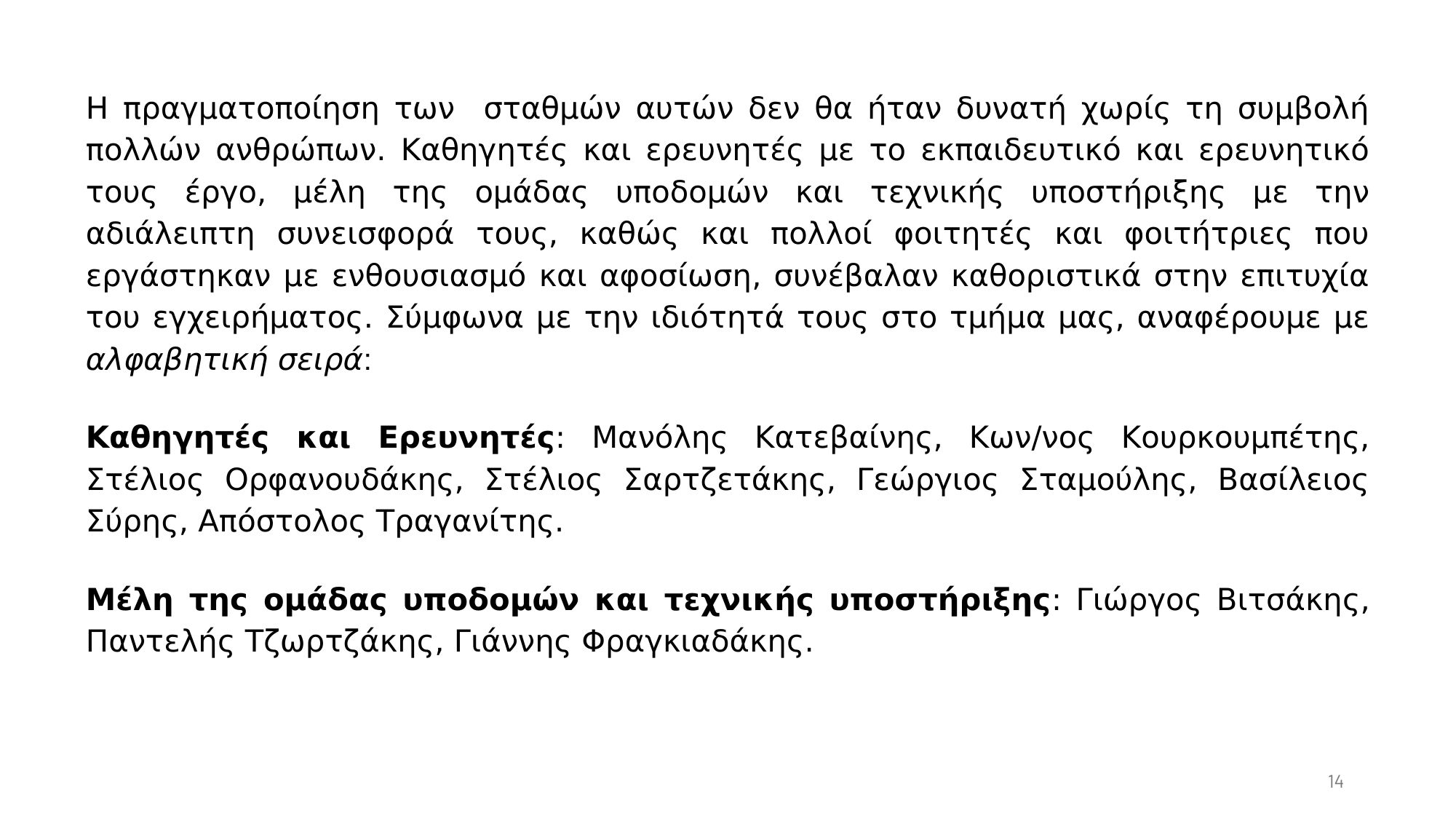

Η πραγματοποίηση των  σταθμών αυτών δεν θα ήταν δυνατή χωρίς τη συμβολή πολλών ανθρώπων. Καθηγητές και ερευνητές με το εκπαιδευτικό και ερευνητικό τους έργο, μέλη της ομάδας υποδομών και τεχνικής υποστήριξης με την αδιάλειπτη συνεισφορά τους, καθώς και πολλοί φοιτητές και φοιτήτριες που εργάστηκαν με ενθουσιασμό και αφοσίωση, συνέβαλαν καθοριστικά στην επιτυχία του εγχειρήματος. Σύμφωνα με την ιδιότητά τους στο τμήμα μας, αναφέρουμε με αλφαβητική σειρά:
Καθηγητές και Ερευνητές: Μανόλης Κατεβαίνης, Κων/νος Κουρκουμπέτης, Στέλιος Ορφανουδάκης, Στέλιος Σαρτζετάκης, Γεώργιος Σταμούλης, Βασίλειος Σύρης, Απόστολος Τραγανίτης.
Μέλη της ομάδας υποδομών και τεχνικής υποστήριξης: Γιώργος Βιτσάκης, Παντελής Τζωρτζάκης, Γιάννης Φραγκιαδάκης.
14